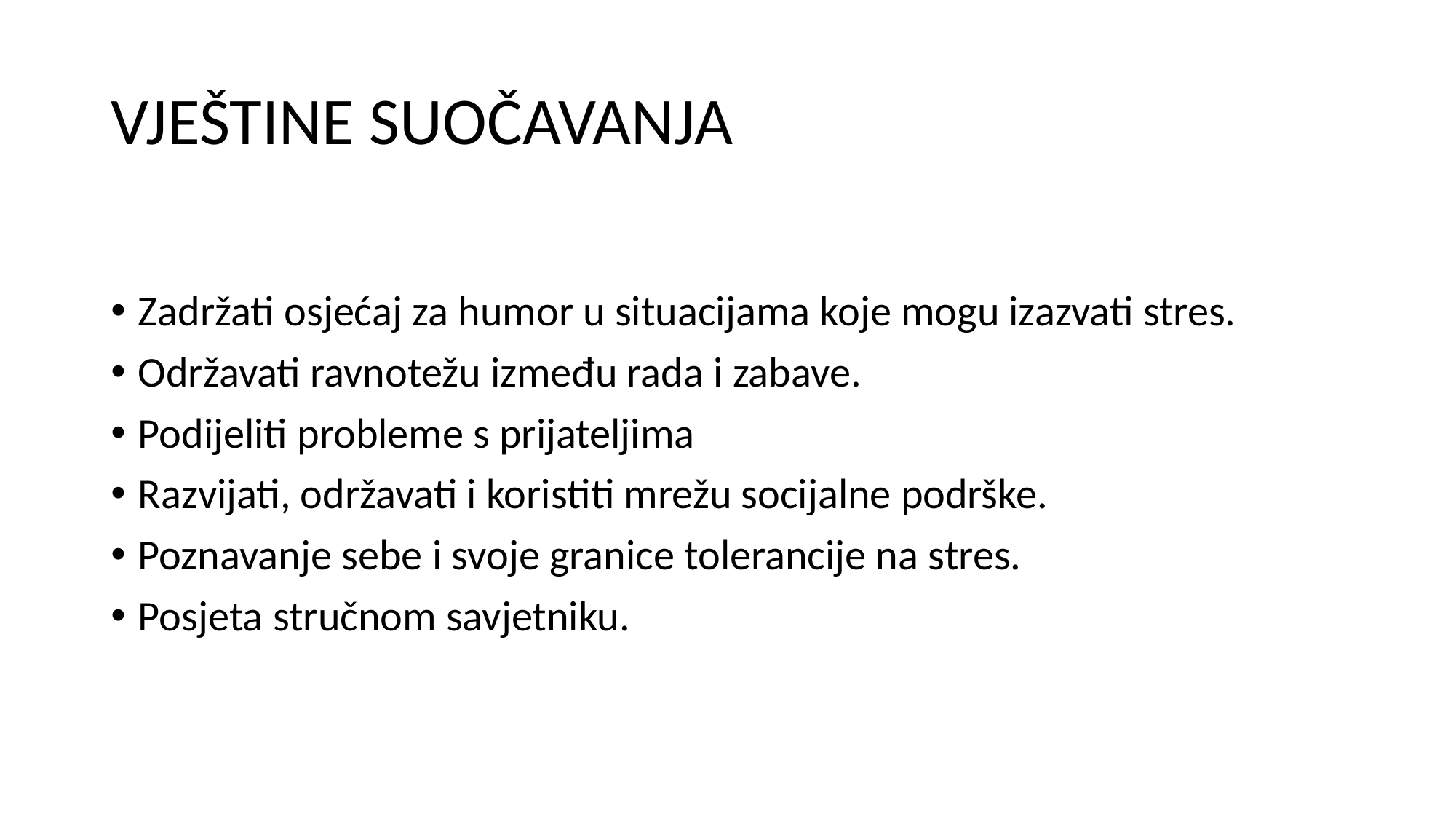

# VJEŠTINE SUOČAVANJA

Zadržati osjećaj za humor u situacijama koje mogu izazvati stres.
Održavati ravnotežu između rada i zabave.
Podijeliti probleme s prijateljima
Razvijati, održavati i koristiti mrežu socijalne podrške.
Poznavanje sebe i svoje granice tolerancije na stres.
Posjeta stručnom savjetniku.